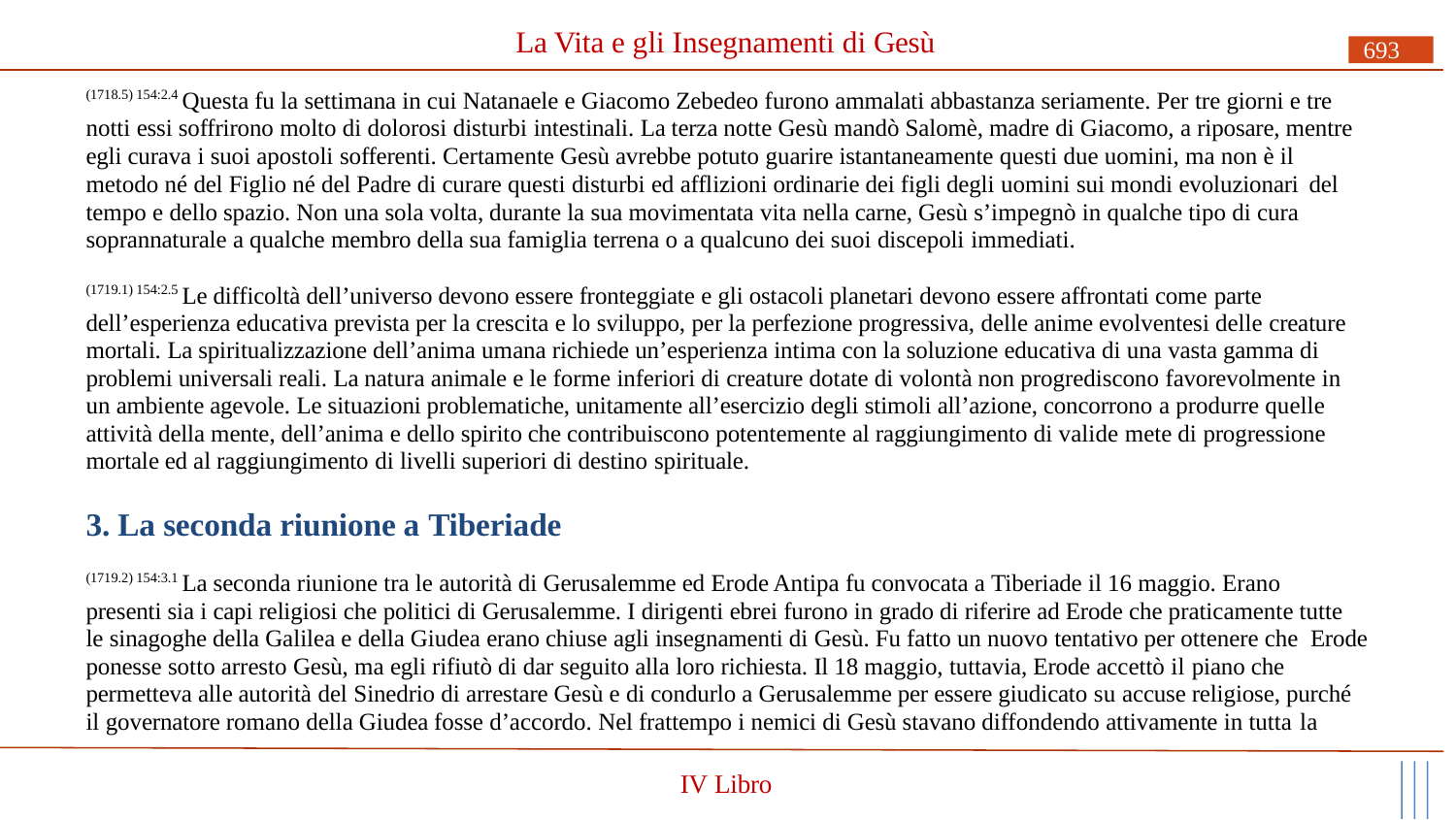

# La Vita e gli Insegnamenti di Gesù
693

(1718.5) 154:2.4 Questa fu la settimana in cui Natanaele e Giacomo Zebedeo furono ammalati abbastanza seriamente. Per tre giorni e tre  notti essi soffrirono molto di dolorosi disturbi intestinali. La terza notte Gesù mandò Salomè, madre di Giacomo, a riposare, mentre  egli curava i suoi apostoli sofferenti. Certamente Gesù avrebbe potuto guarire istantaneamente questi due uomini, ma non è il  metodo né del Figlio né del Padre di curare questi disturbi ed afflizioni ordinarie dei figli degli uomini sui mondi evoluzionari del
tempo e dello spazio. Non una sola volta, durante la sua movimentata vita nella carne, Gesù s’impegnò in qualche tipo di cura  soprannaturale a qualche membro della sua famiglia terrena o a qualcuno dei suoi discepoli immediati.

(1719.1) 154:2.5 Le difficoltà dell’universo devono essere fronteggiate e gli ostacoli planetari devono essere affrontati come parte
dell’esperienza educativa prevista per la crescita e lo sviluppo, per la perfezione progressiva, delle anime evolventesi delle creature  mortali. La spiritualizzazione dell’anima umana richiede un’esperienza intima con la soluzione educativa di una vasta gamma di  problemi universali reali. La natura animale e le forme inferiori di creature dotate di volontà non progrediscono favorevolmente in  un ambiente agevole. Le situazioni problematiche, unitamente all’esercizio degli stimoli all’azione, concorrono a produrre quelle  attività della mente, dell’anima e dello spirito che contribuiscono potentemente al raggiungimento di valide mete di progressione  mortale ed al raggiungimento di livelli superiori di destino spirituale.

3. La seconda riunione a Tiberiade
(1719.2) 154:3.1 La seconda riunione tra le autorità di Gerusalemme ed Erode Antipa fu convocata a Tiberiade il 16 maggio. Erano  presenti sia i capi religiosi che politici di Gerusalemme. I dirigenti ebrei furono in grado di riferire ad Erode che praticamente tutte  le sinagoghe della Galilea e della Giudea erano chiuse agli insegnamenti di Gesù. Fu fatto un nuovo tentativo per ottenere che  Erode ponesse sotto arresto Gesù, ma egli rifiutò di dar seguito alla loro richiesta. Il 18 maggio, tuttavia, Erode accettò il piano che  permetteva alle autorità del Sinedrio di arrestare Gesù e di condurlo a Gerusalemme per essere giudicato su accuse religiose, purché  il governatore romano della Giudea fosse d’accordo. Nel frattempo i nemici di Gesù stavano diffondendo attivamente in tutta la

IV Libro